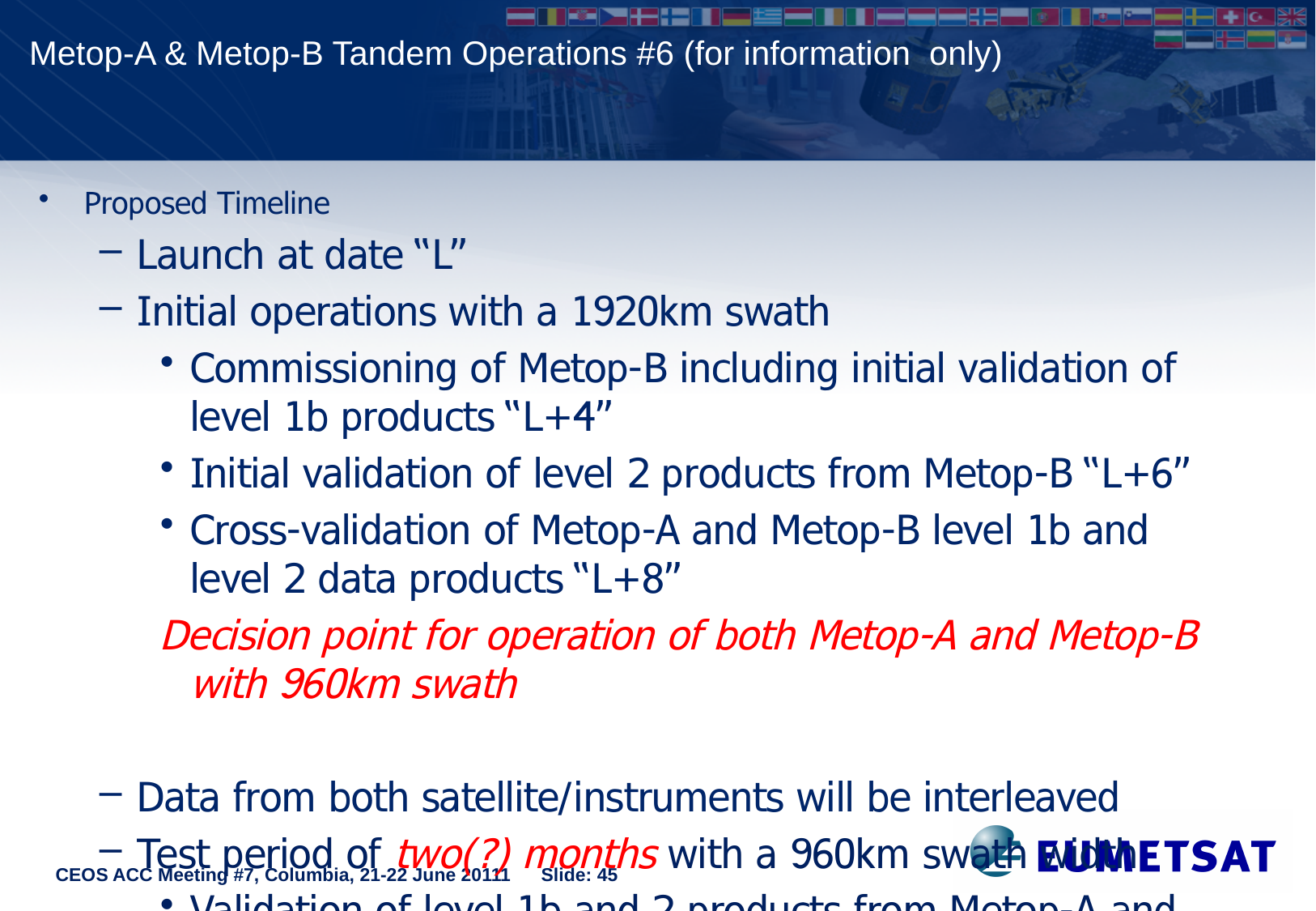

# Metop-A & Metop-B Tandem Operations #6 (for information  only)
Proposed Timeline
Launch at date “L”
Initial operations with a 1920km swath
Commissioning of Metop-B including initial validation of level 1b products “L+4”
Initial validation of level 2 products from Metop-B “L+6”
Cross-validation of Metop-A and Metop-B level 1b and level 2 data products “L+8”
Decision point for operation of both Metop-A and Metop-B with 960km swath

Data from both satellite/instruments will be interleaved
Test period of two(?) months with a 960km swath width
Validation of level 1b and 2 products from Metop-A and Metop-B with 960km swath
Final decision point for operation of both Metop-A and Metop-B with 960km swath